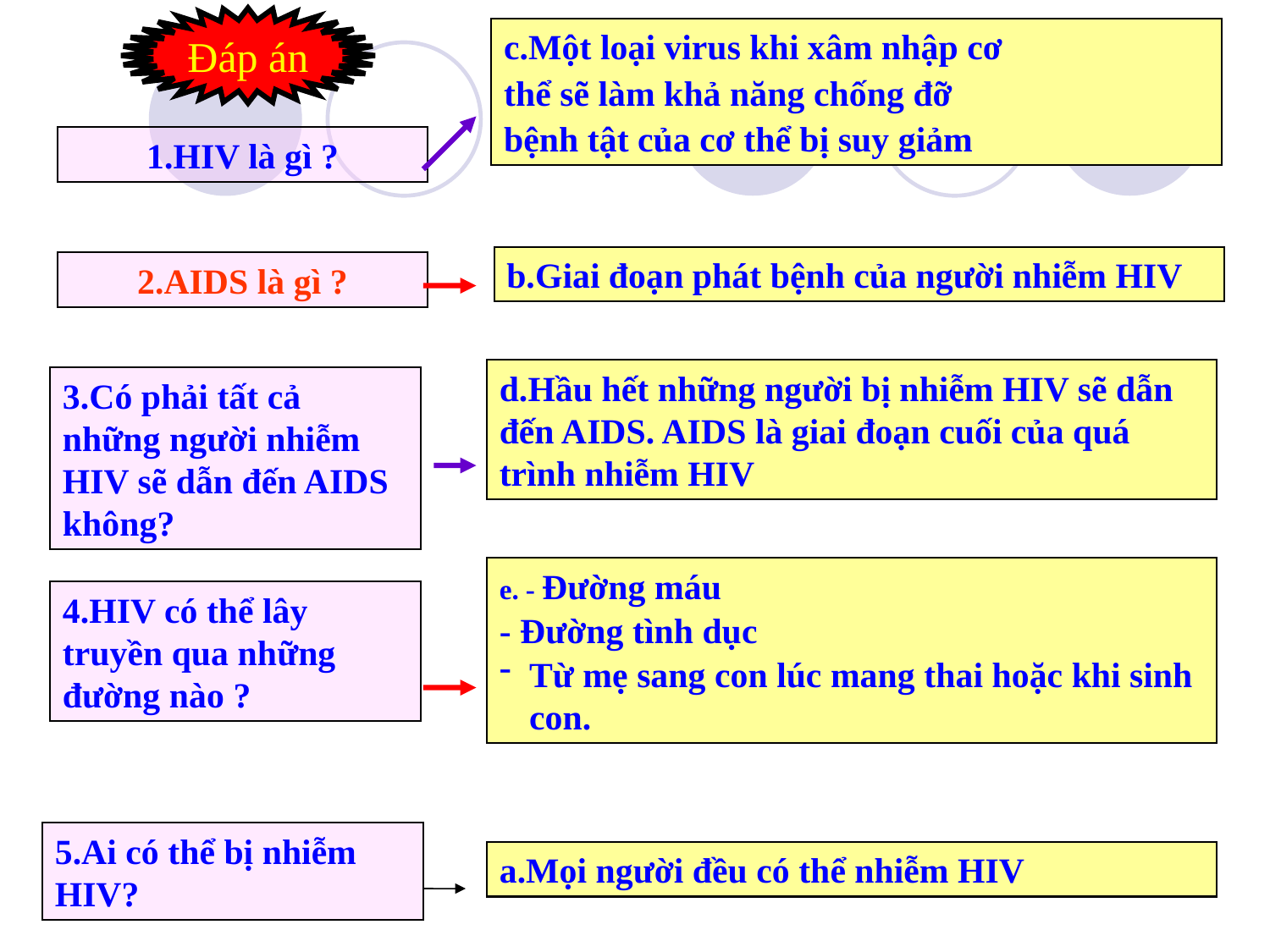

Đáp án
c.Một loại virus khi xâm nhập cơ
thể sẽ làm khả năng chống đỡ
bệnh tật của cơ thể bị suy giảm

1.HIV là gì ?
b.Giai đoạn phát bệnh của người nhiễm HIV
2.AIDS là gì ?

d.Hầu hết những người bị nhiễm HIV sẽ dẫn đến AIDS. AIDS là giai đoạn cuối của quá trình nhiễm HIV
3.Có phải tất cả những người nhiễm HIV sẽ dẫn đến AIDS không?

e. - Đường máu
- Đường tình dục
Từ mẹ sang con lúc mang thai hoặc khi sinh con.
4.HIV có thể lây truyền qua những đường nào ?

5.Ai có thể bị nhiễm HIV?
a.Mọi người đều có thể nhiễm HIV